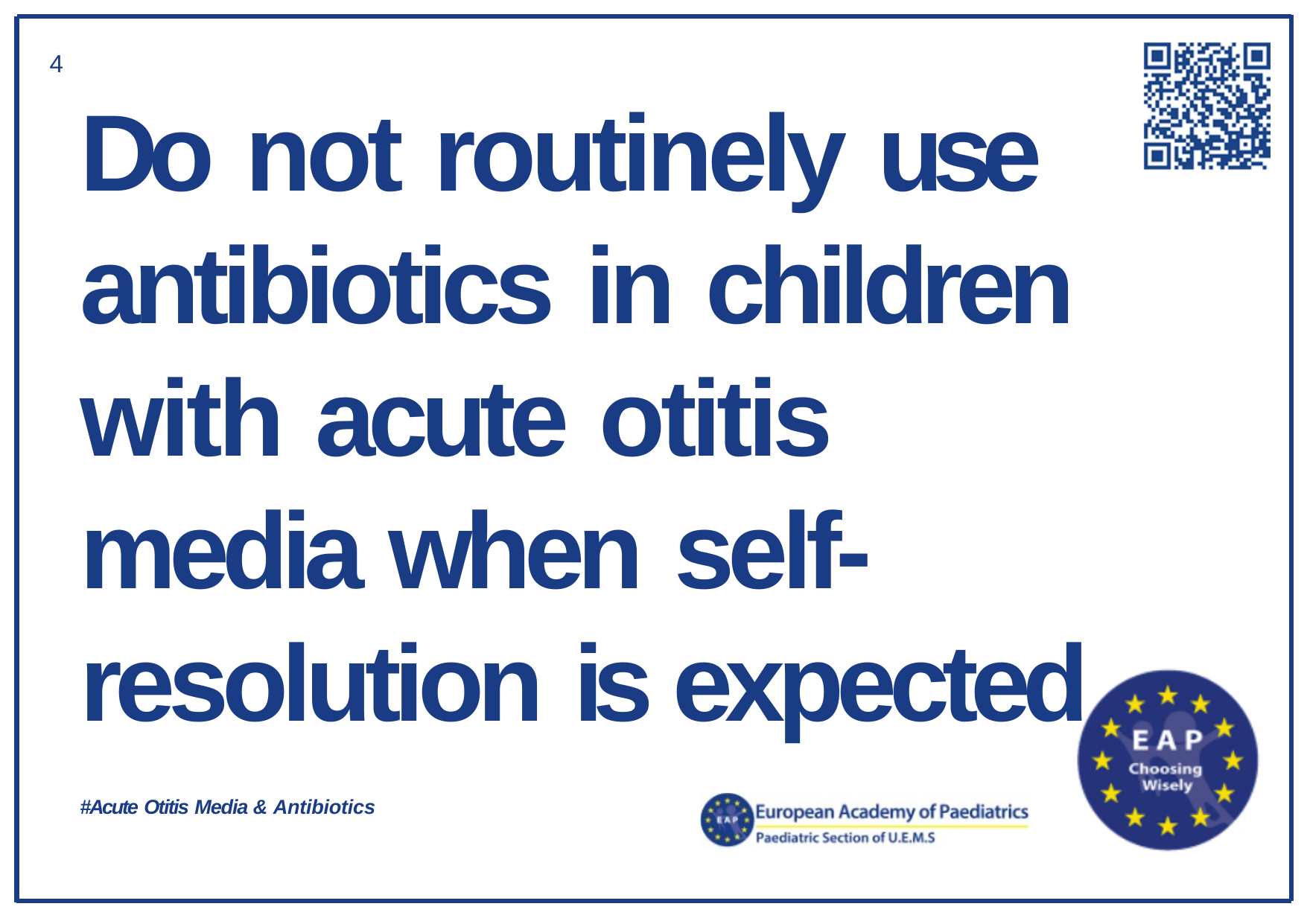

4
Do not routinely use antibiotics in children with acute otitis media when self-resolution is expected
#Acute Otitis Media & Antibiotics